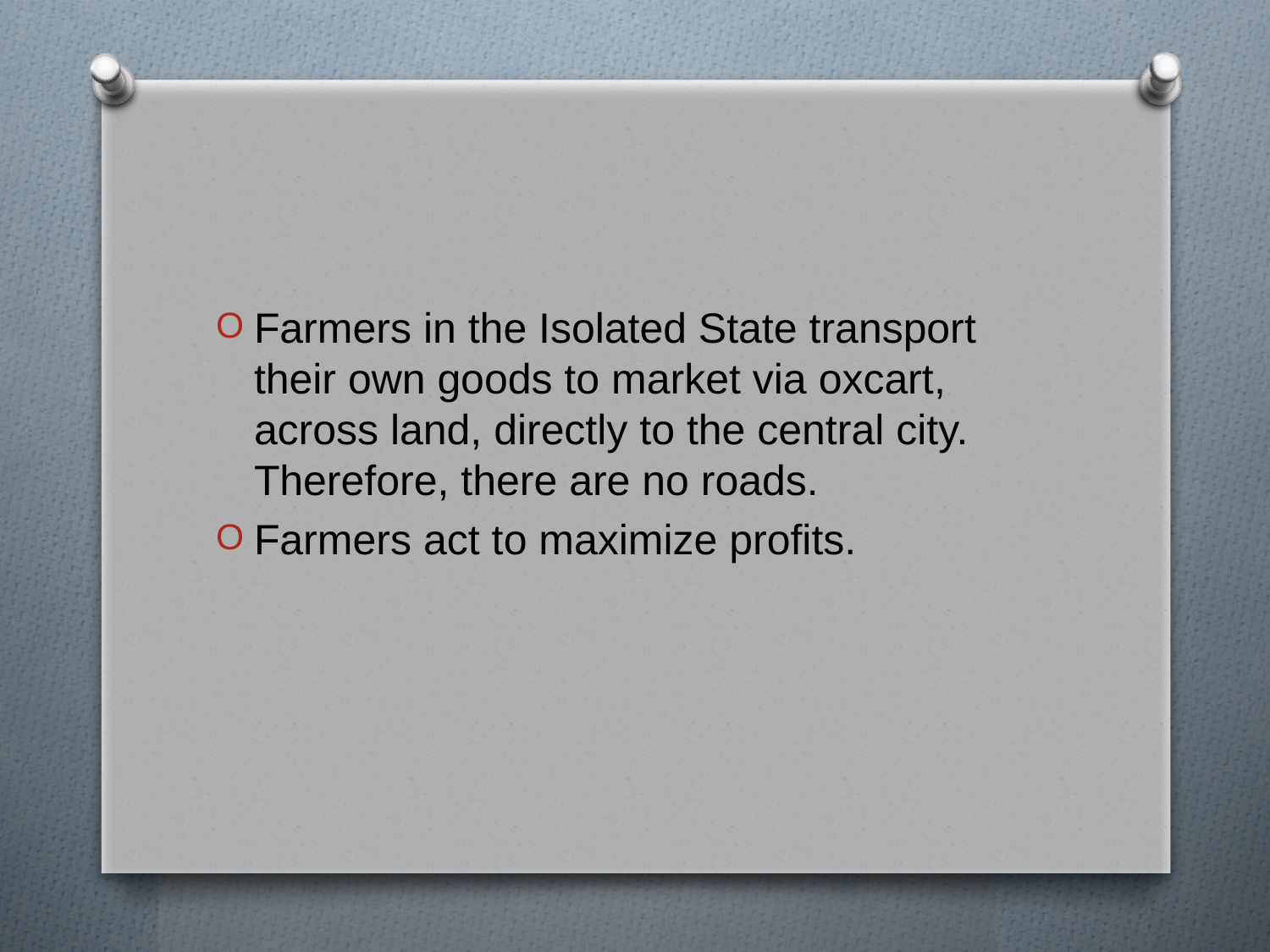

#
Farmers in the Isolated State transport their own goods to market via oxcart, across land, directly to the central city. Therefore, there are no roads.
Farmers act to maximize profits.